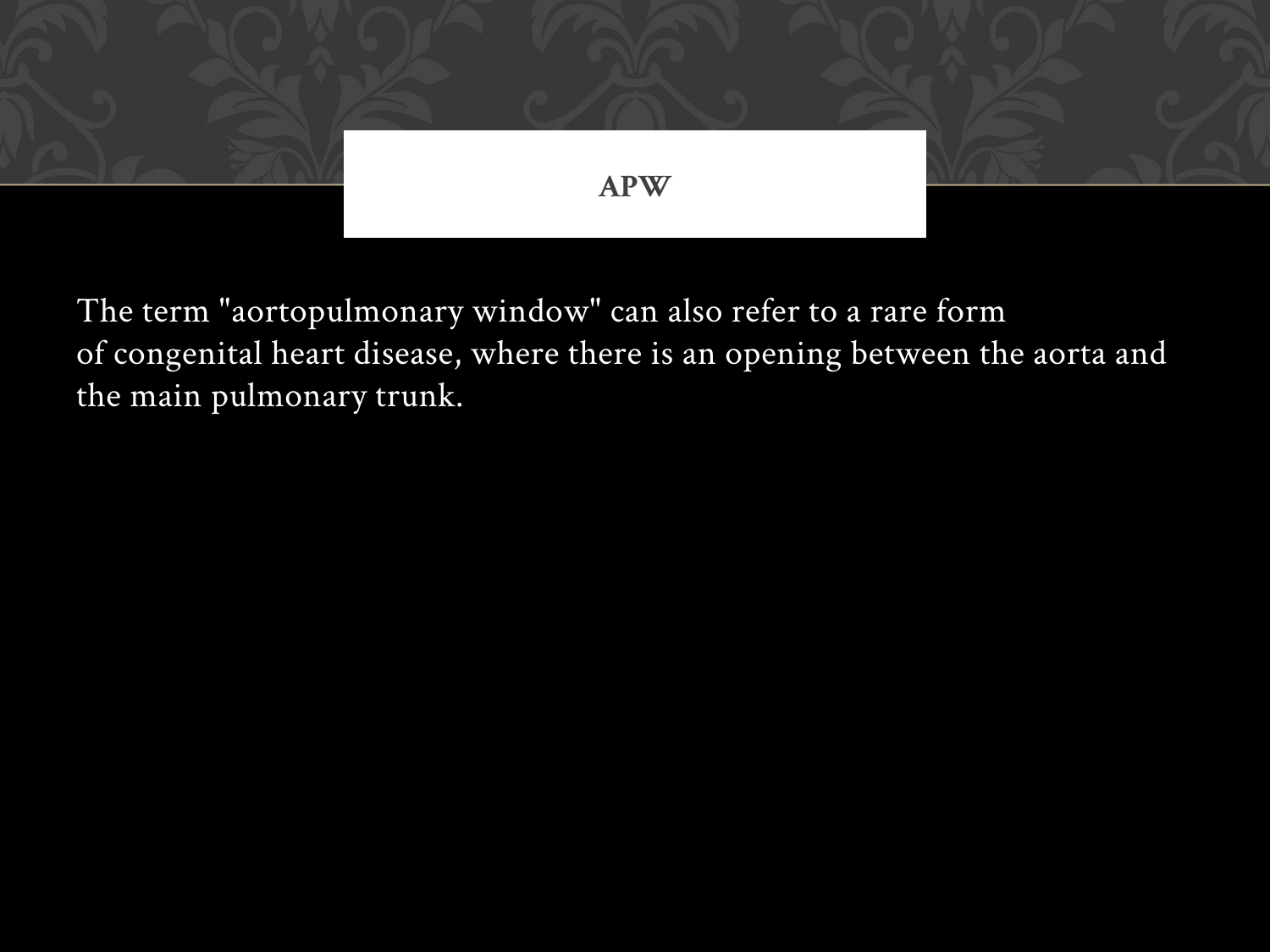

# APW
The term "aortopulmonary window" can also refer to a rare form of congenital heart disease, where there is an opening between the aorta and the main pulmonary trunk.